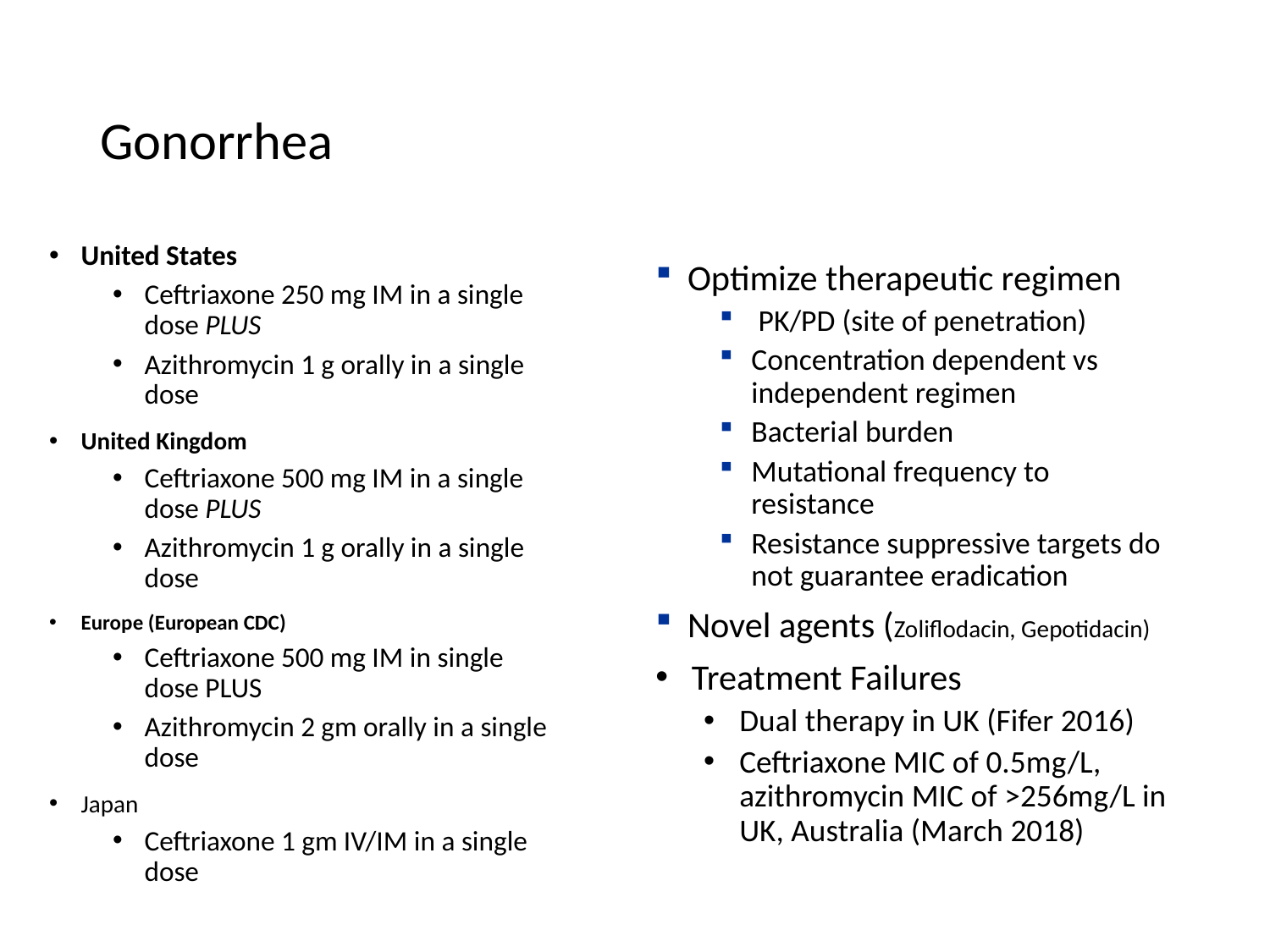

# Gonorrhea
United States
Ceftriaxone 250 mg IM in a single dose PLUS
Azithromycin 1 g orally in a single dose
United Kingdom
Ceftriaxone 500 mg IM in a single dose PLUS
Azithromycin 1 g orally in a single dose
Europe (European CDC)
Ceftriaxone 500 mg IM in single dose PLUS
Azithromycin 2 gm orally in a single dose
Japan
Ceftriaxone 1 gm IV/IM in a single dose

Optimize therapeutic regimen
 PK/PD (site of penetration)
Concentration dependent vs independent regimen
Bacterial burden
Mutational frequency to resistance
Resistance suppressive targets do not guarantee eradication
Novel agents (Zoliflodacin, Gepotidacin)
Treatment Failures
Dual therapy in UK (Fifer 2016)
Ceftriaxone MIC of 0.5mg/L, azithromycin MIC of >256mg/L in UK, Australia (March 2018)